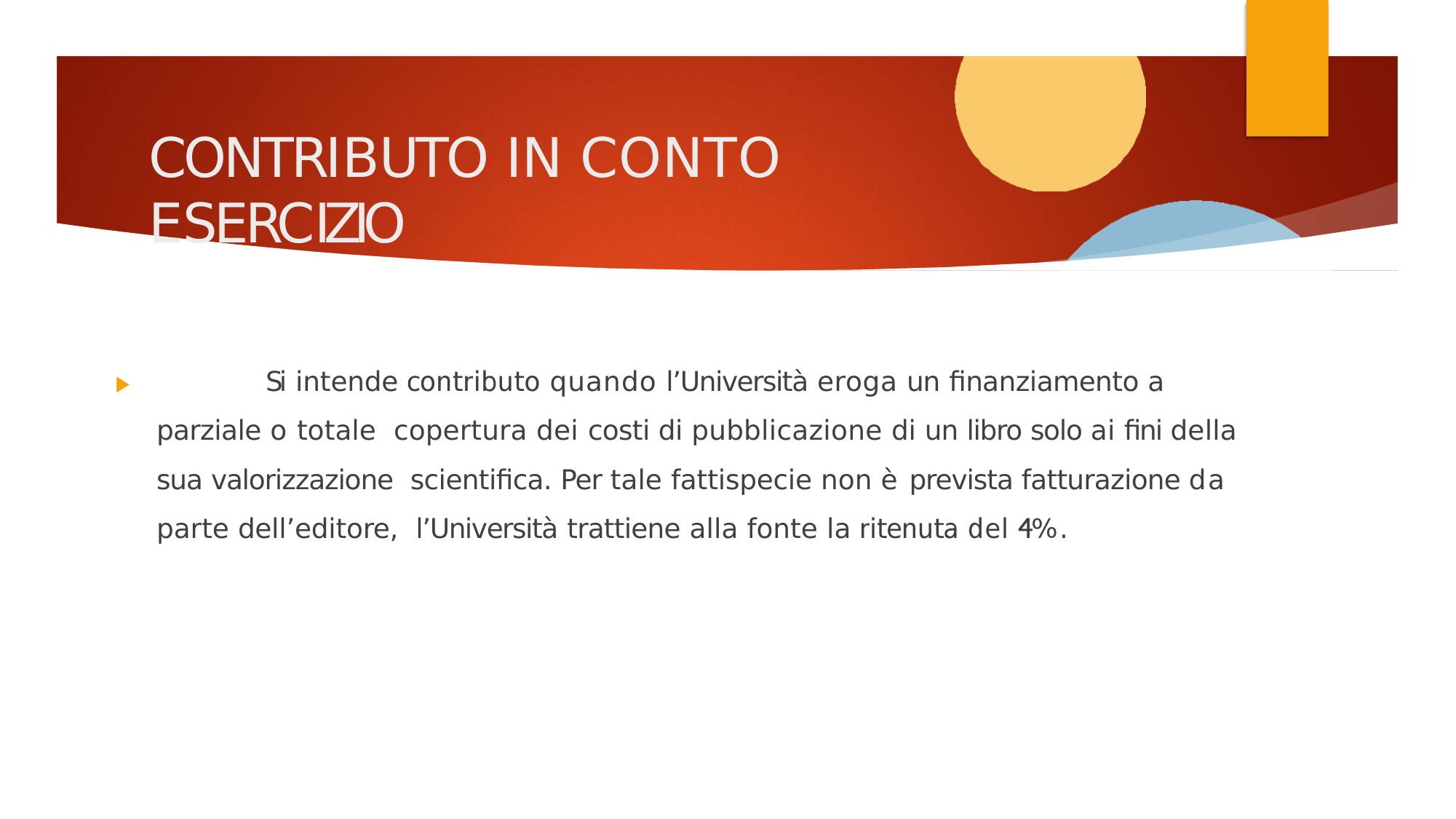

# CONTRIBUTO IN CONTO ESERCIZIO
▶		Si intende contributo quando l’Università eroga un finanziamento a parziale o totale  copertura dei costi di pubblicazione di un libro solo ai fini della sua valorizzazione  scientifica. Per tale fattispecie non è prevista fatturazione da parte dell’editore,  l’Università trattiene alla fonte la ritenuta del 4%.